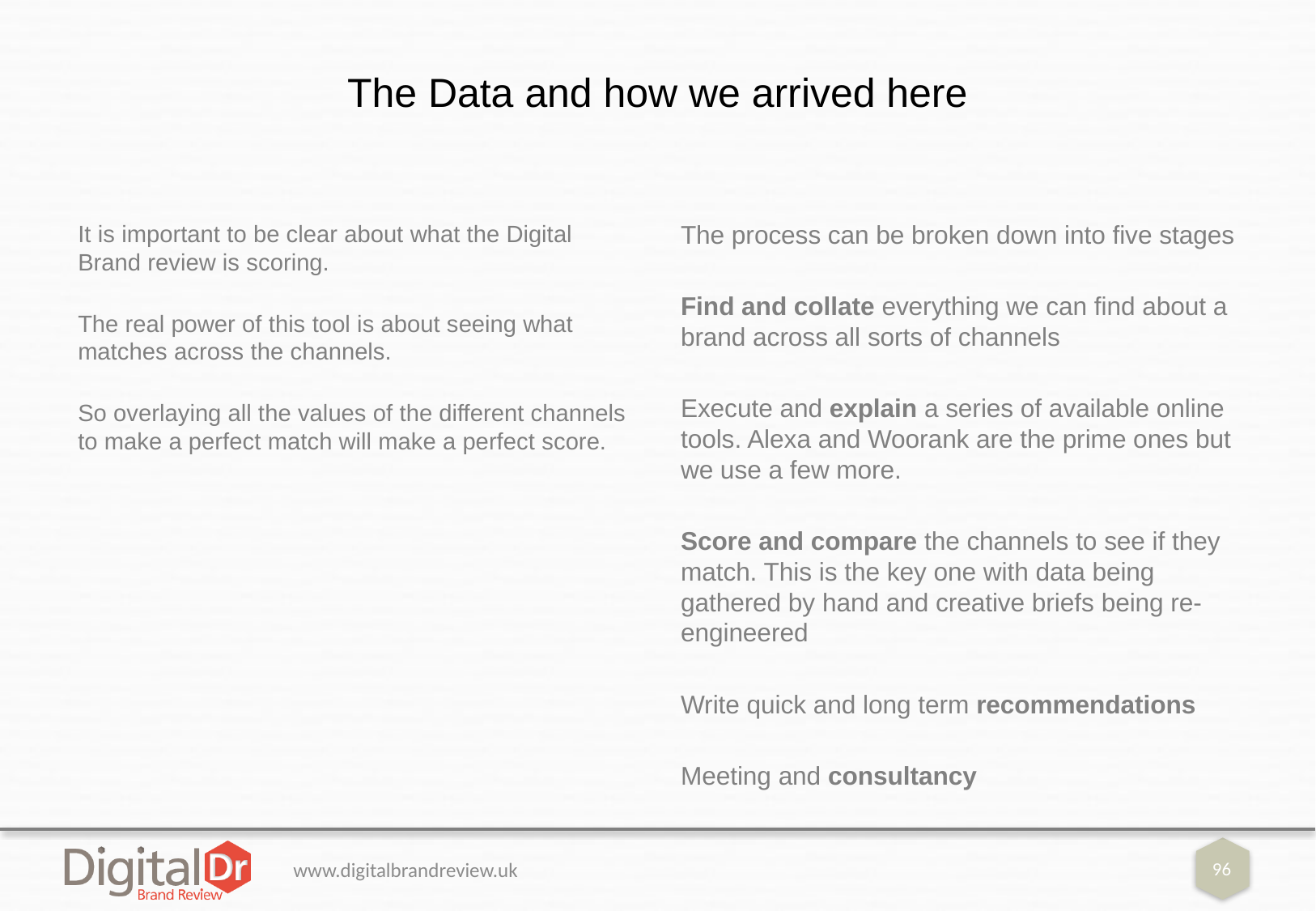

# The Data and how we arrived here
It is important to be clear about what the Digital Brand review is scoring.
The real power of this tool is about seeing what matches across the channels.
So overlaying all the values of the different channels to make a perfect match will make a perfect score.
The process can be broken down into five stages

Find and collate everything we can find about a brand across all sorts of channels

Execute and explain a series of available online tools. Alexa and Woorank are the prime ones but we use a few more.

Score and compare the channels to see if they match. This is the key one with data being gathered by hand and creative briefs being re-engineered

Write quick and long term recommendations

Meeting and consultancy
www.digitalbrandreview.uk
96